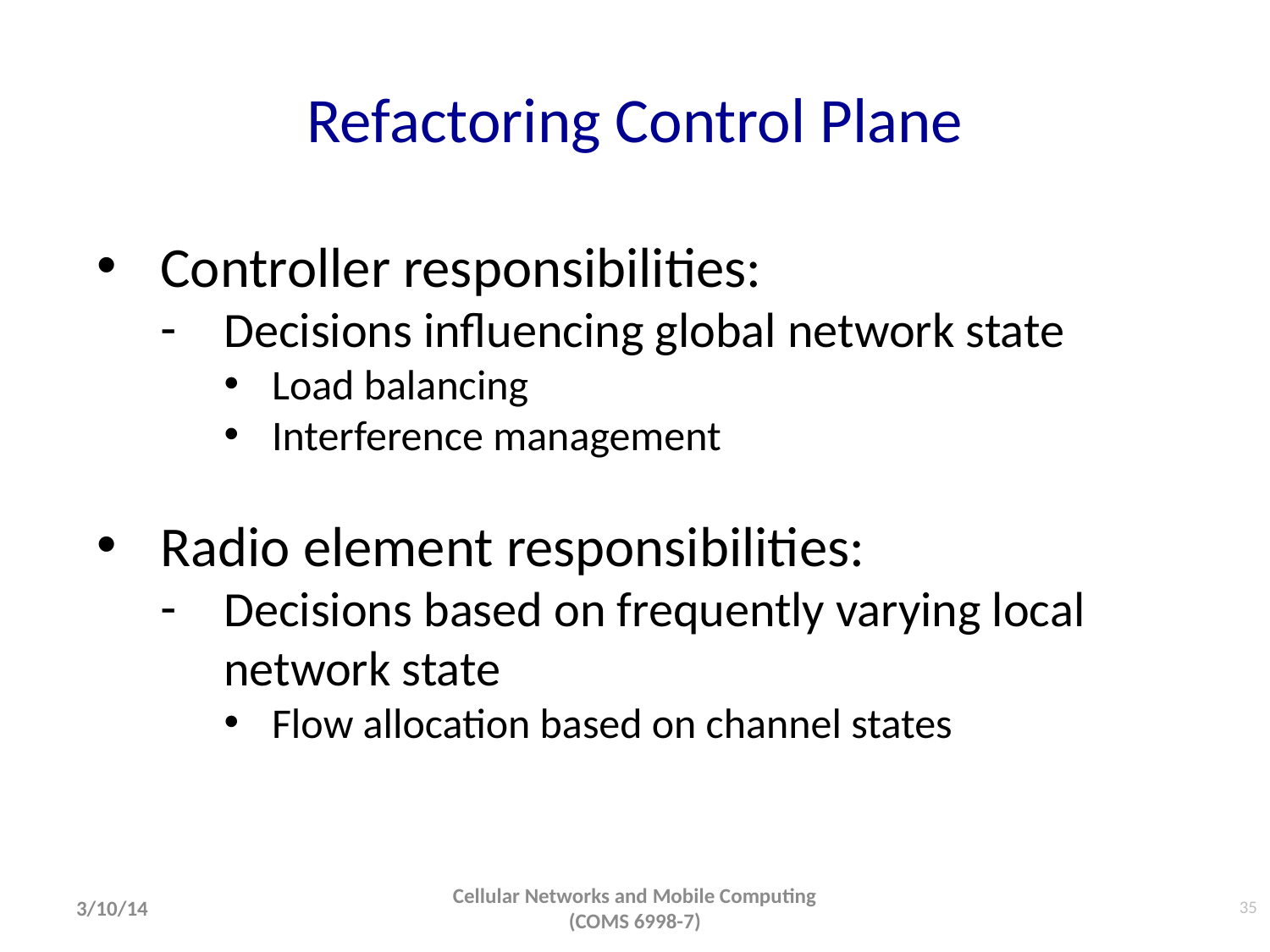

# Refactoring Control Plane
Controller responsibilities:
Decisions influencing global network state
Load balancing
Interference management

Radio element responsibilities:
Decisions based on frequently varying local network state
Flow allocation based on channel states

35
3/10/14
Cellular Networks and Mobile Computing (COMS 6998-7)
35